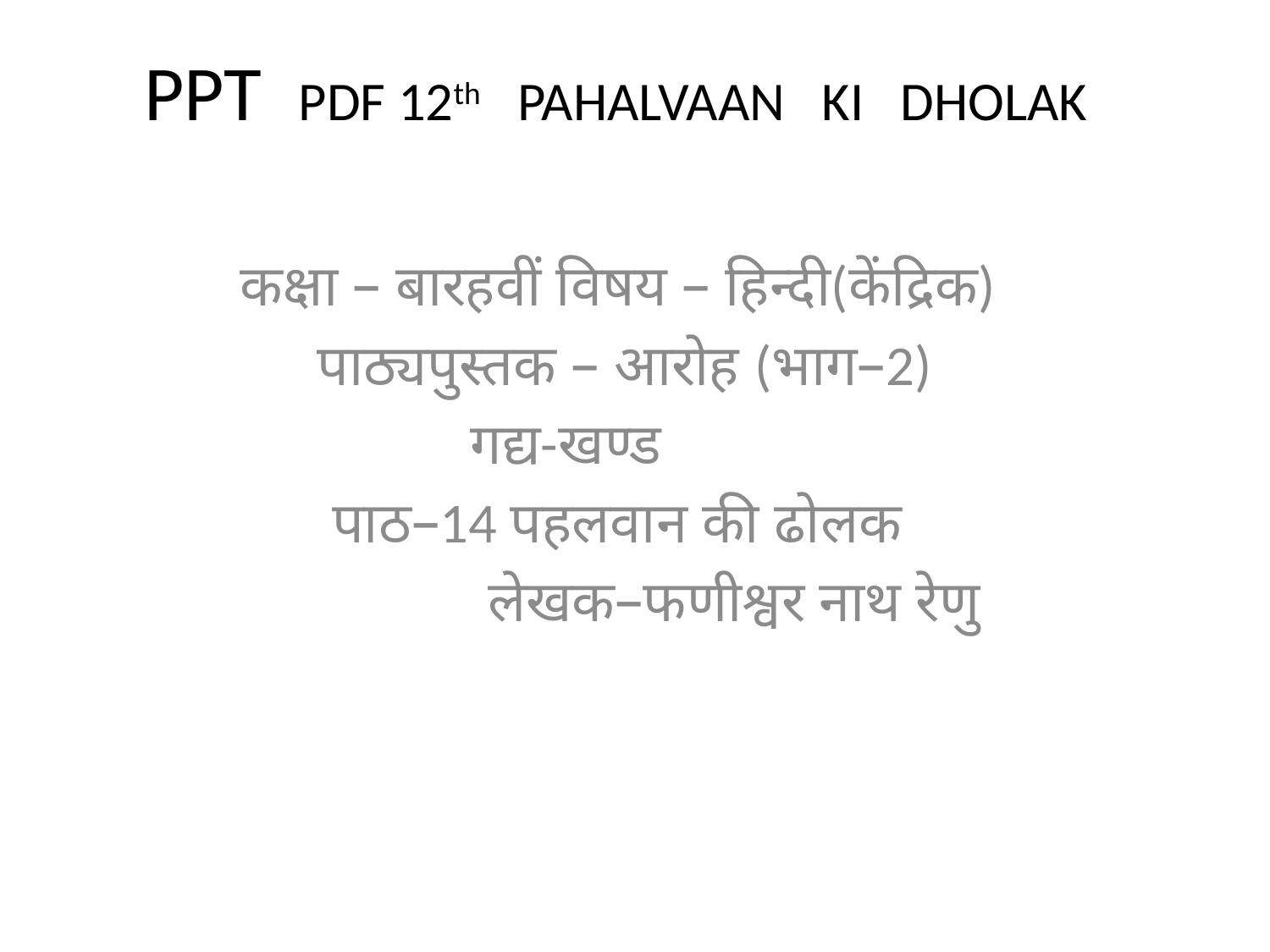

# PPT   PDF 12th   PAHALVAAN   KI   DHOLAK
कक्षा – बारहवीं विषय – हिन्दी(केंद्रिक)
पाठ्यपुस्तक – आरोह (भाग–2)
गद्य-खण्ड
पाठ–14 पहलवान की ढोलक
                लेखक–फणीश्वर नाथ रेणु